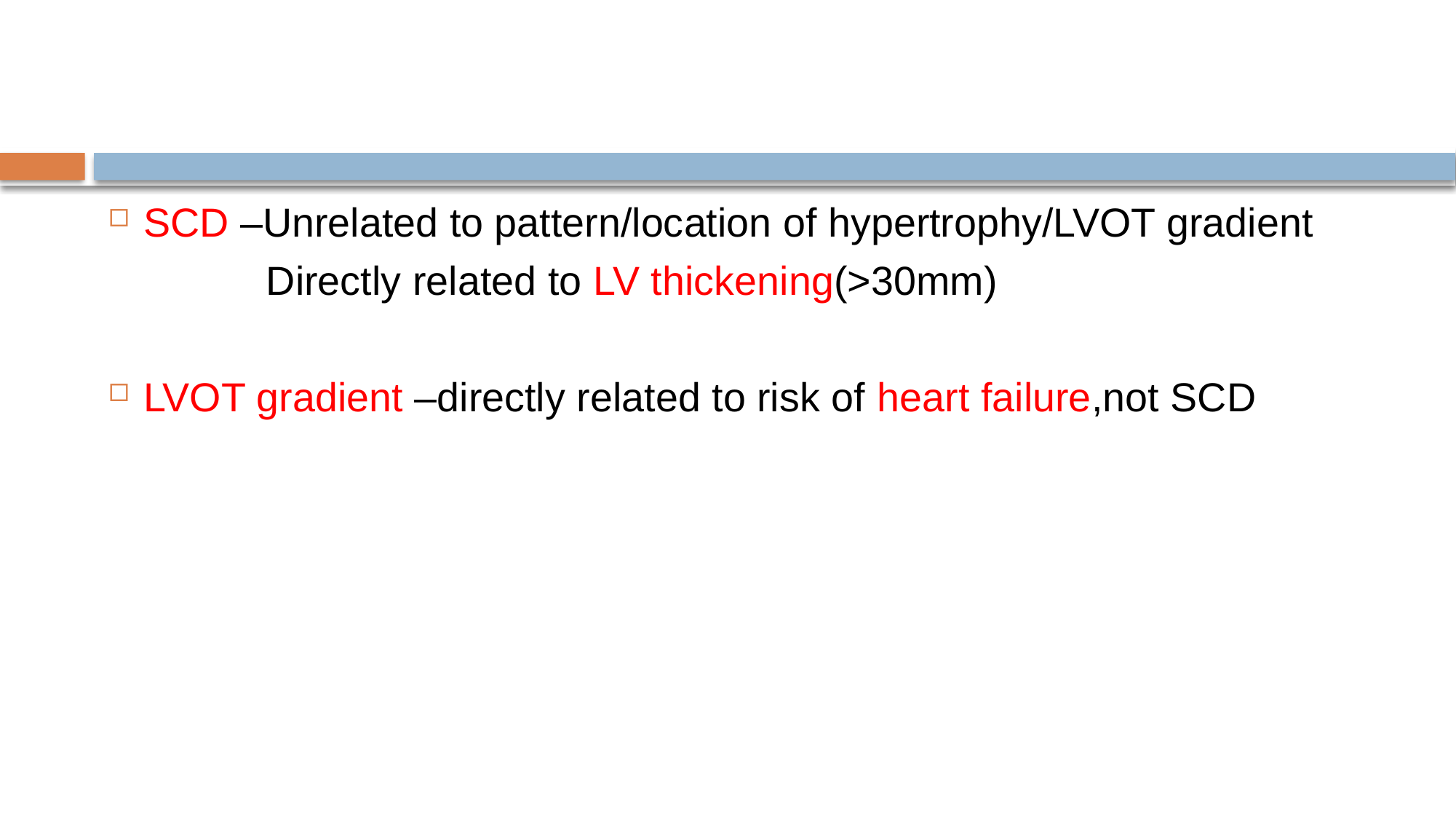

#
SCD –Unrelated to pattern/location of hypertrophy/LVOT gradient
              Directly related to LV thickening(>30mm)

LVOT gradient –directly related to risk of heart failure,not SCD